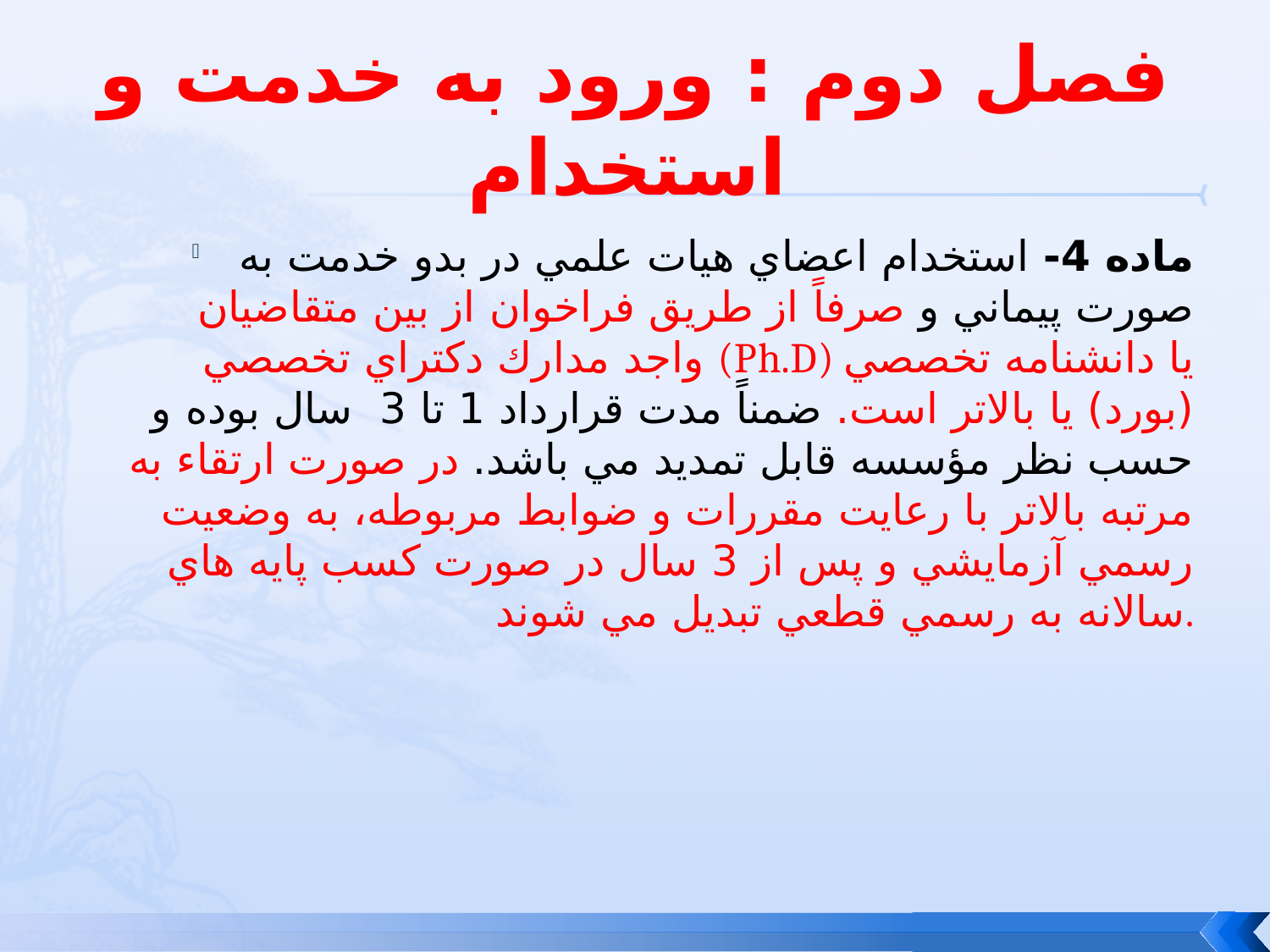

# فصل دوم : ورود به خدمت و استخدام
ماده 4- استخدام اعضاي هيات علمي در بدو خدمت به صورت پيماني و صرفاً از طريق فراخوان از بين متقاضيان واجد مدارك دكتراي تخصصي (Ph.D) يا دانشنامه تخصصي (بورد) يا بالاتر است. ضمناً مدت قرارداد 1 تا 3  سال بوده و حسب نظر مؤسسه قابل تمديد مي باشد. در صورت ارتقاء به مرتبه بالاتر با رعايت مقررات و ضوابط مربوطه، به وضعيت رسمي آزمايشي و پس از 3 سال در صورت كسب پايه هاي سالانه به رسمي قطعي تبديل مي شوند.